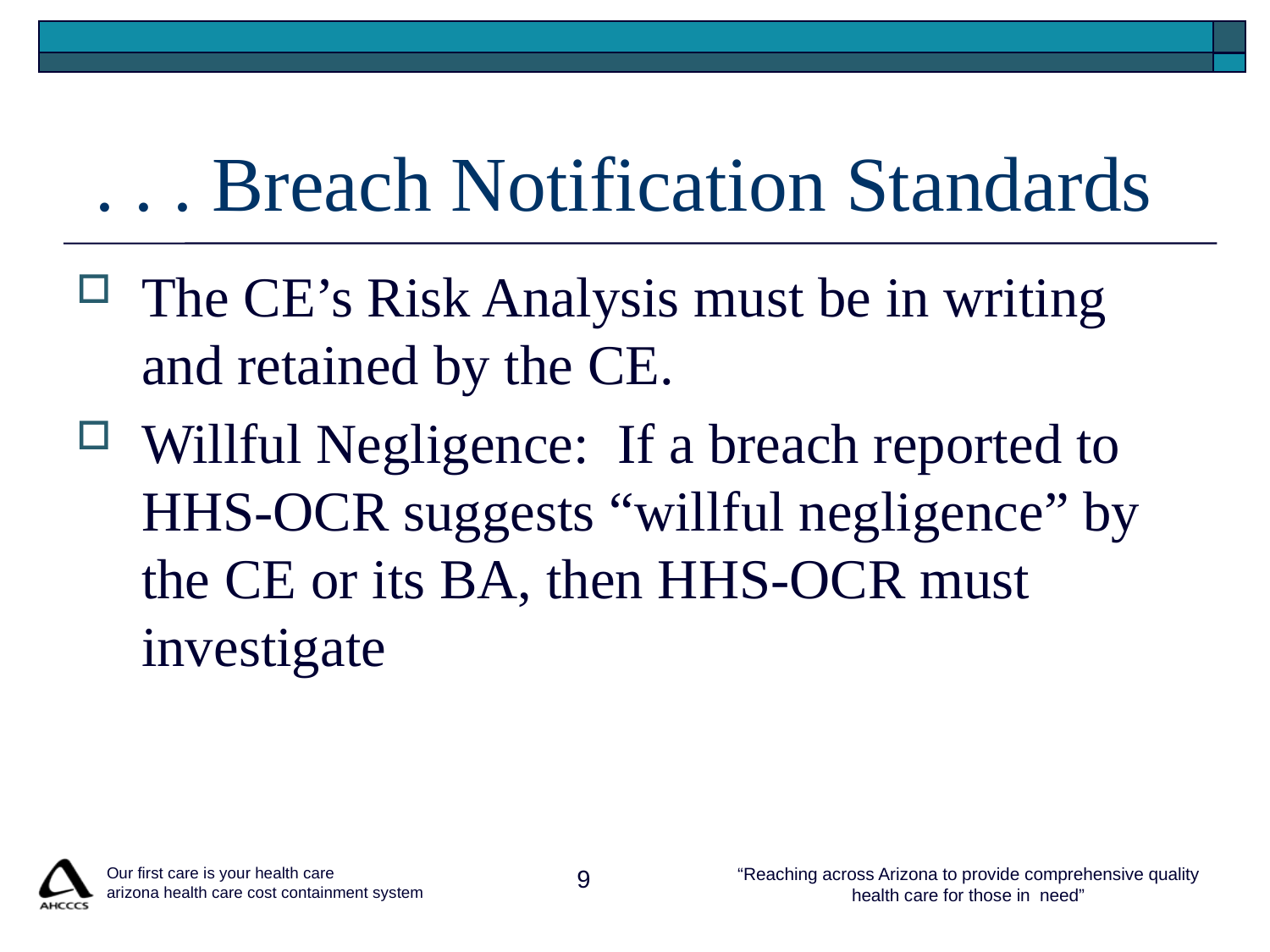

# . . . Breach Notification Standards
The CE’s Risk Analysis must be in writing and retained by the CE.
Willful Negligence:  If a breach reported to HHS-OCR suggests “willful negligence” by the CE or its BA, then HHS-OCR must investigate
              Our first care is your health care
              arizona health care cost containment system
9